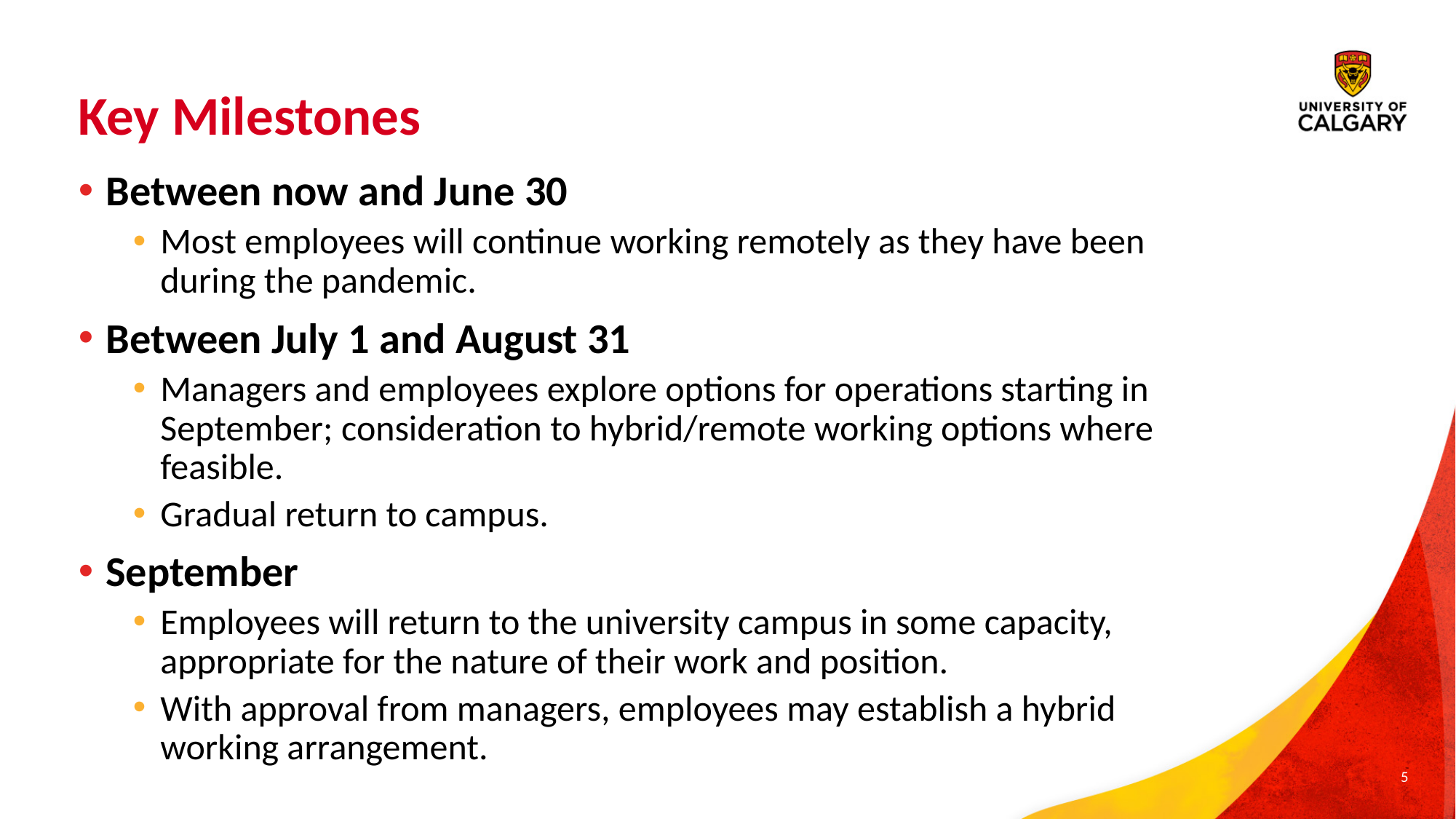

# Key Milestones
Between now and June 30
Most employees will continue working remotely as they have been during the pandemic.
Between July 1 and August 31
Managers and employees explore options for operations starting in September; consideration to hybrid/remote working options where feasible.
Gradual return to campus.
September
Employees will return to the university campus in some capacity, appropriate for the nature of their work and position.
With approval from managers, employees may establish a hybrid working arrangement.
5